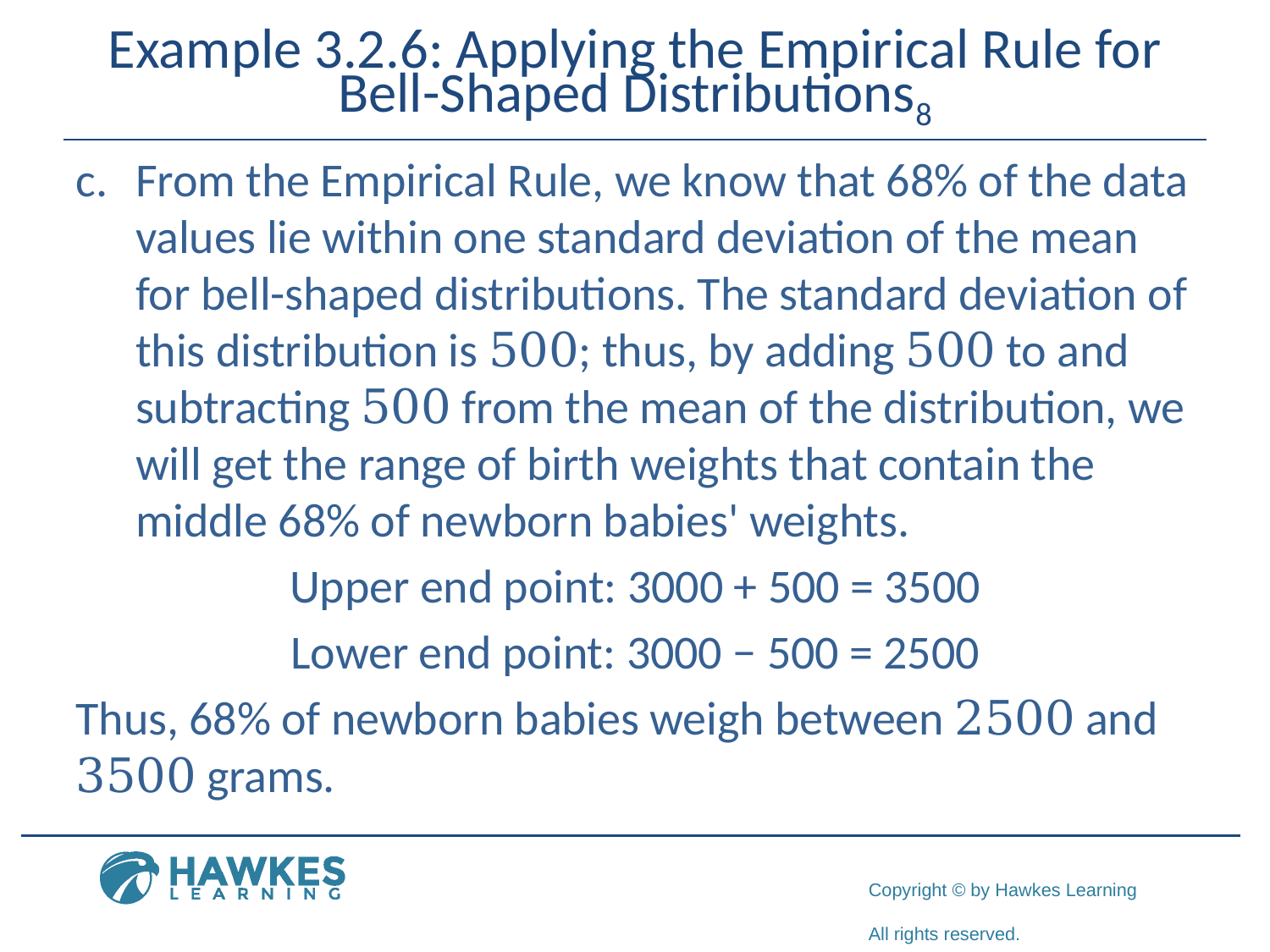

# Example 3.2.6: Applying the Empirical Rule for Bell-Shaped Distributions8
c.	​From the Empirical Rule, we know that 68% of the data values lie within one standard deviation of the mean for bell-shaped distributions. The standard deviation of this distribution is 500; thus, by adding 500 to and subtracting 500 from the mean of the distribution, we will get the range of birth weights that contain the middle 68% of newborn babies' weights.
Upper end point: 3000 + 500 = 3500
Lower end point: 3000 − 500 = 2500
​Thus, 68% of newborn babies weigh between 2500 and 3500 grams.